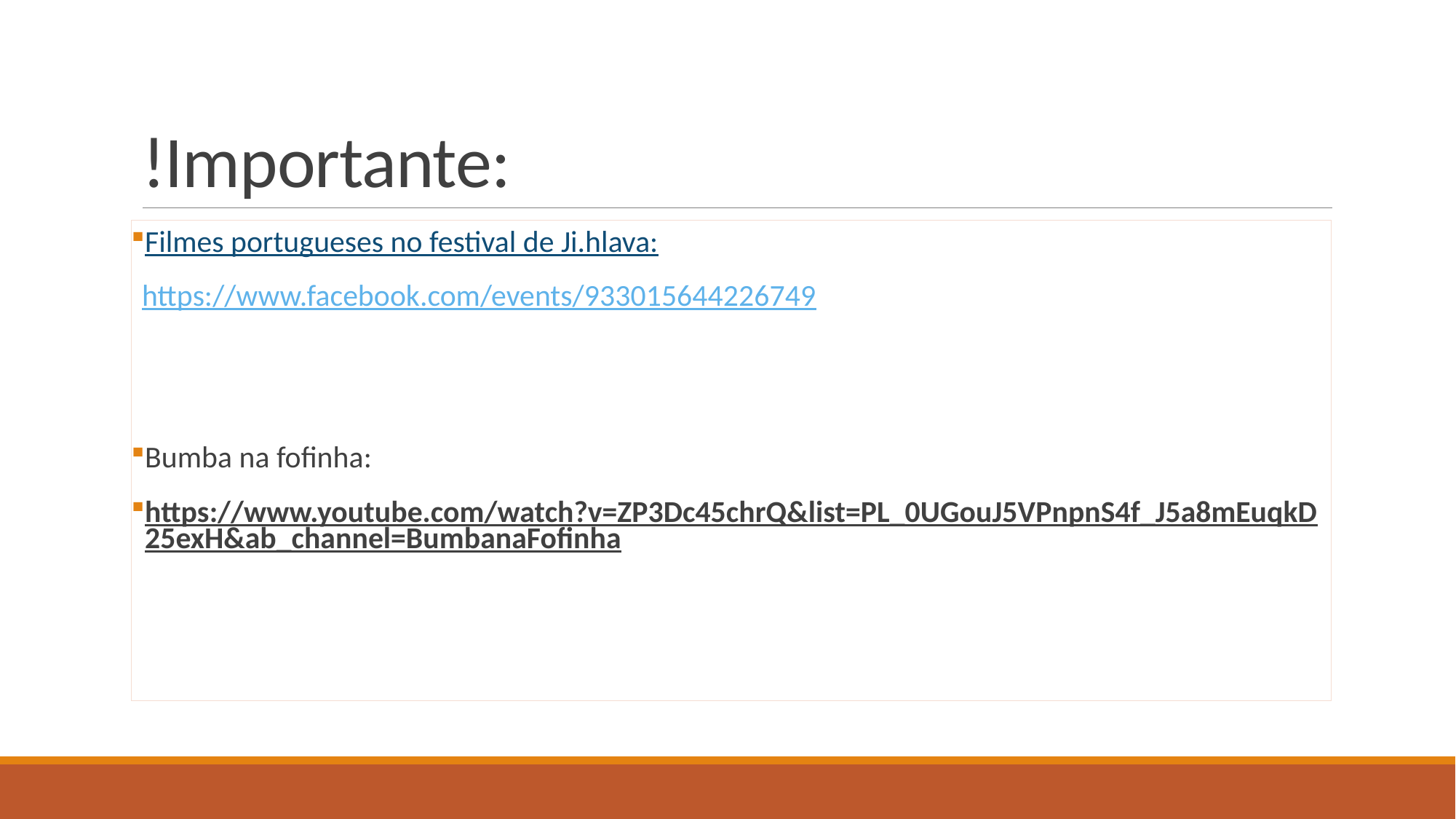

# !Importante:
Filmes portugueses no festival de Ji.hlava:
https://www.facebook.com/events/933015644226749

Bumba na fofinha:
https://www.youtube.com/watch?v=ZP3Dc45chrQ&list=PL_0UGouJ5VPnpnS4f_J5a8mEuqkD25exH&ab_channel=BumbanaFofinha